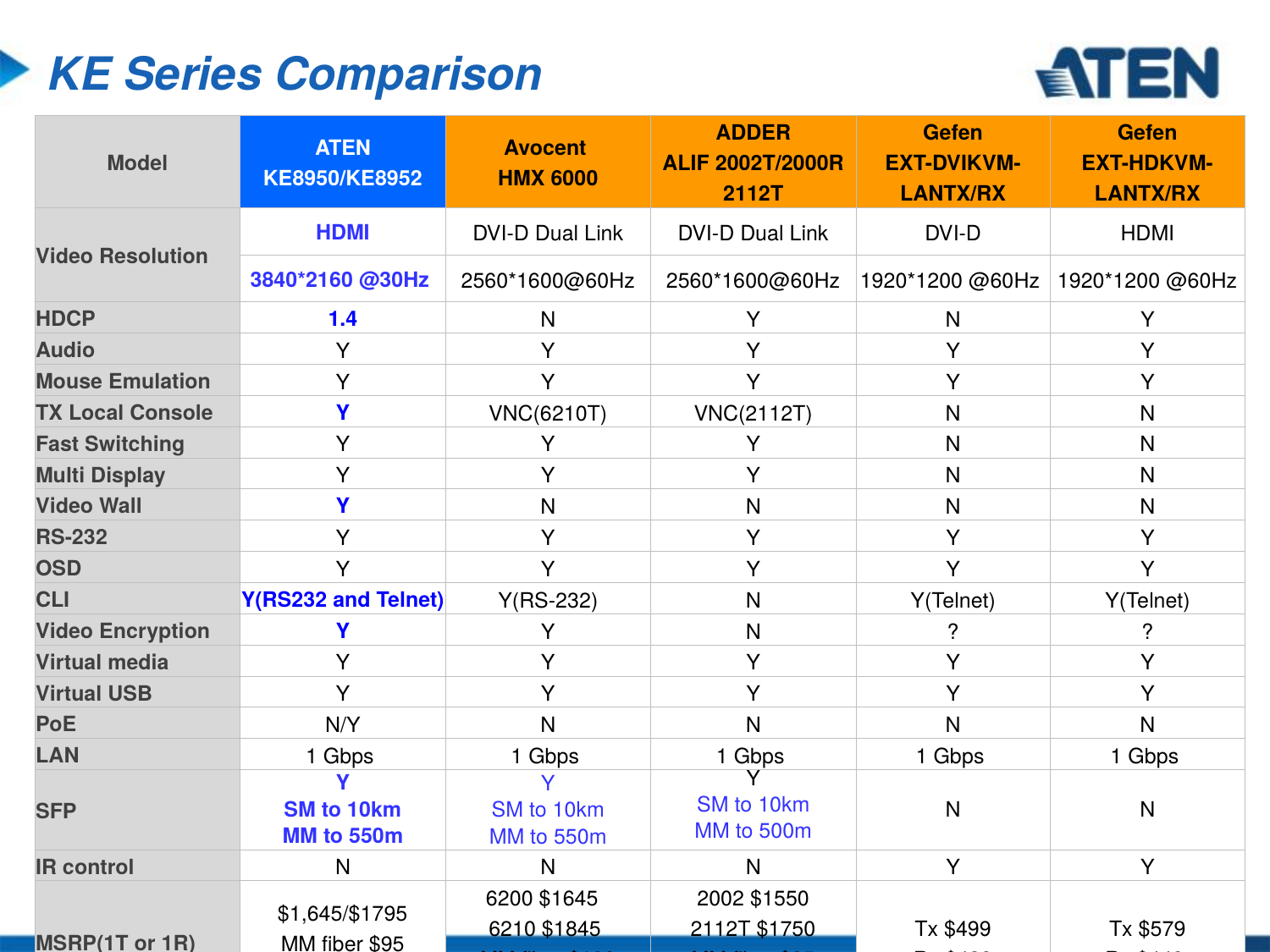

# KE Series Comparison
| Model | ATEN KE8950/KE8952 | Avocent HMX 6000 | ADDER ALIF 2002T/2000R 2112T | Gefen EXT-DVIKVM-LANTX/RX | Gefen EXT-HDKVM-LANTX/RX |
| --- | --- | --- | --- | --- | --- |
| Video Resolution | HDMI | DVI-D Dual Link | DVI-D Dual Link | DVI-D | HDMI |
|  | 3840\*2160 @30Hz | 2560\*1600@60Hz | 2560\*1600@60Hz | 1920\*1200 @60Hz | 1920\*1200 @60Hz |
| HDCP | 1.4 | N | Y | N | Y |
| Audio | Y | Y | Y | Y | Y |
| Mouse Emulation | Y | Y | Y | Y | Y |
| TX Local Console | Y | VNC(6210T) | VNC(2112T) | N | N |
| Fast Switching | Y | Y | Y | N | N |
| Multi Display | Y | Y | Y | N | N |
| Video Wall | Y | N | N | N | N |
| RS-232 | Y | Y | Y | Y | Y |
| OSD | Y | Y | Y | Y | Y |
| CLI | Y(RS232 and Telnet) | Y(RS-232) | N | Y(Telnet) | Y(Telnet) |
| Video Encryption | Y | Y | N | ? | ? |
| Virtual media | Y | Y | Y | Y | Y |
| Virtual USB | Y | Y | Y | Y | Y |
| PoE | N/Y | N | N | N | N |
| LAN | 1 Gbps | 1 Gbps | 1 Gbps | 1 Gbps | 1 Gbps |
| SFP | Y SM to 10km MM to 550m | Y SM to 10km MM to 550m | Y SM to 10km MM to 500m | N | N |
| IR control | N | N | N | Y | Y |
| MSRP(1T or 1R) | $1,645/$1795 MM fiber $95 SM fiber $175 | 6200 $1645 6210 $1845 MM fiber $100 SM fiber $185 | 2002 $1550 2112T $1750 MM fiber $95 SM fiber $175 | Tx $499 Rx $429 | Tx $579 Rx $449 |
43